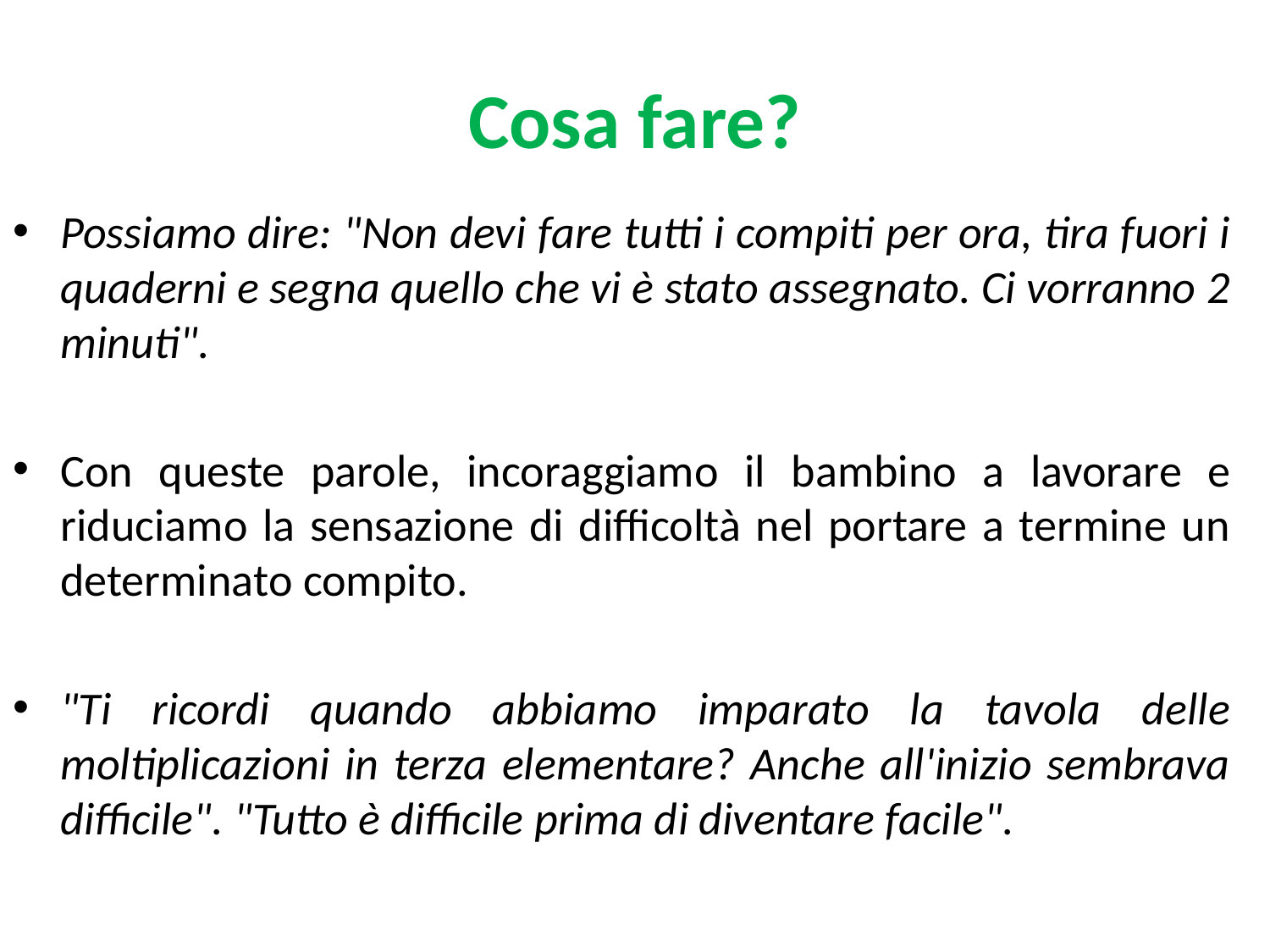

# Cosa fare?
Possiamo dire: "Non devi fare tutti i compiti per ora, tira fuori i quaderni e segna quello che vi è stato assegnato. Ci vorranno 2 minuti".

Con queste parole, incoraggiamo il bambino a lavorare e riduciamo la sensazione di difficoltà nel portare a termine un determinato compito.

"Ti ricordi quando abbiamo imparato la tavola delle moltiplicazioni in terza elementare? Anche all'inizio sembrava difficile". "Tutto è difficile prima di diventare facile".